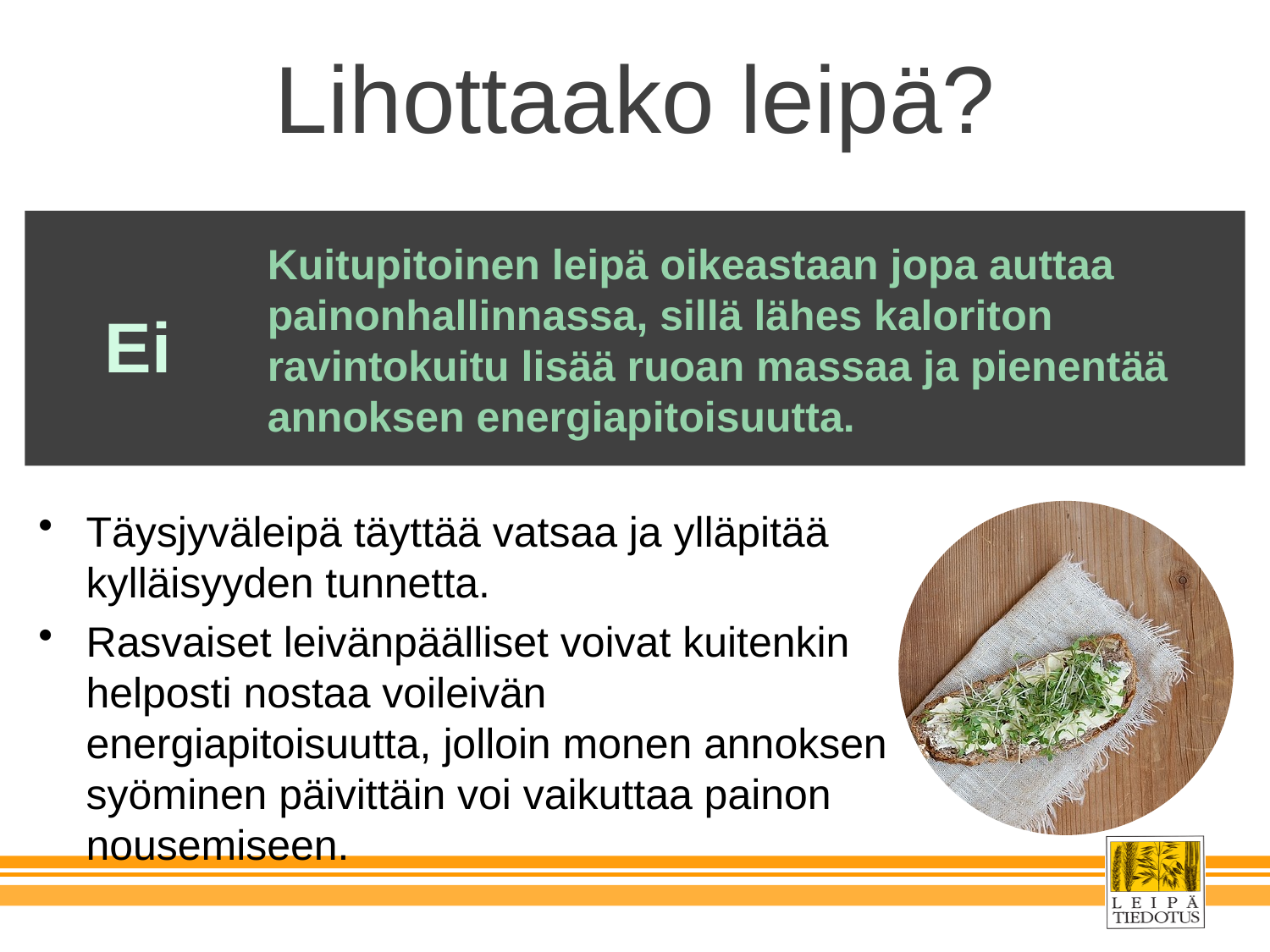

# Lihottaako leipä?

Kuitupitoinen leipä oikeastaan jopa auttaa painonhallinnassa, sillä lähes kaloriton ravintokuitu lisää ruoan massaa ja pienentää annoksen energiapitoisuutta.

Ei
Täysjyväleipä täyttää vatsaa ja ylläpitää kylläisyyden tunnetta.
Rasvaiset leivänpäälliset voivat kuitenkin helposti nostaa voileivän energiapitoisuutta, jolloin monen annoksen syöminen päivittäin voi vaikuttaa painon nousemiseen.